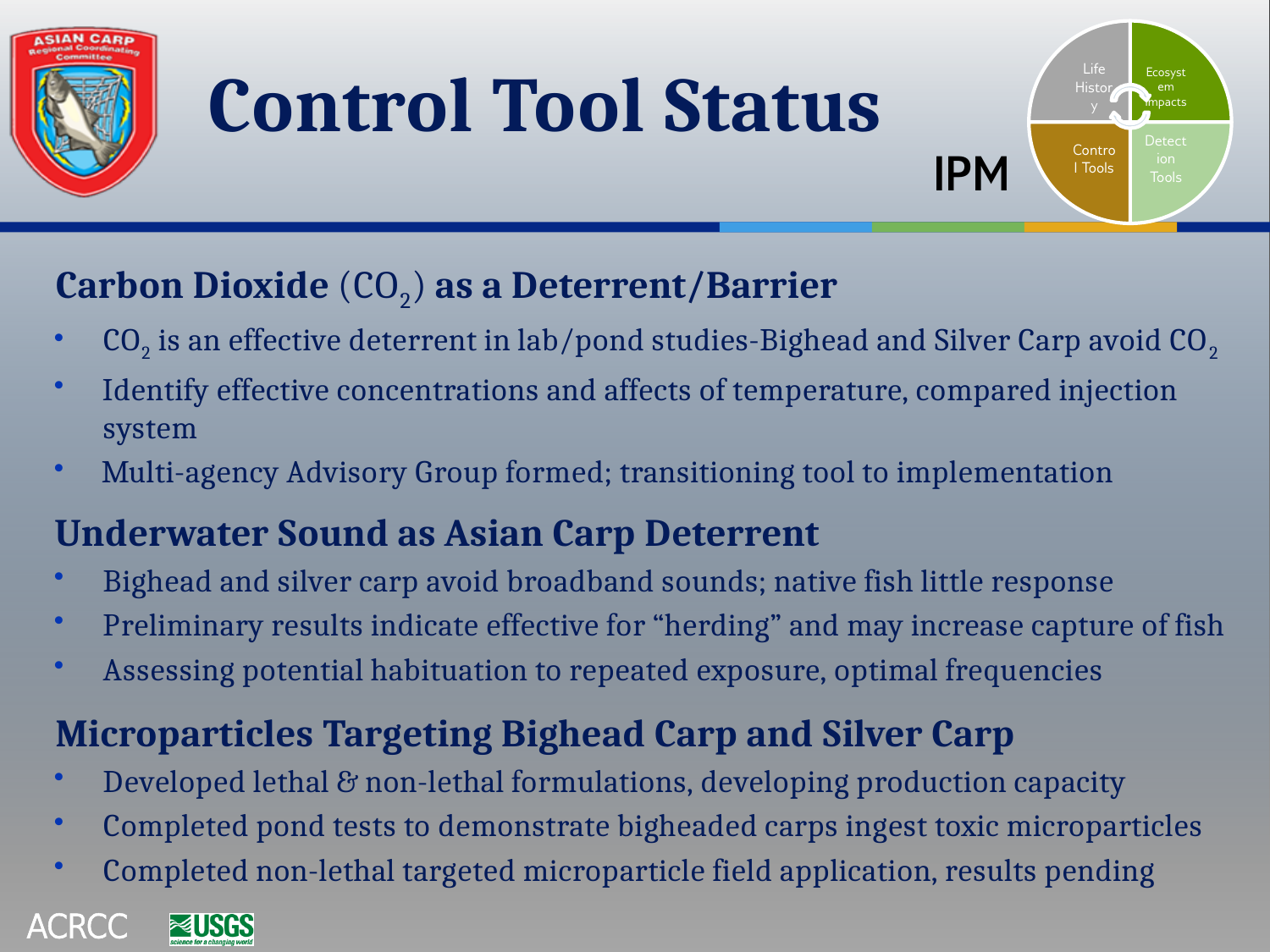

Life History
Ecosystem Impacts
Detection Tools
Control Tools
# Control Tool Status
IPM

Carbon Dioxide (CO2) as a Deterrent/Barrier
CO2 is an effective deterrent in lab/pond studies-Bighead and Silver Carp avoid CO2
Identify effective concentrations and affects of temperature, compared injection system
Multi-agency Advisory Group formed; transitioning tool to implementation

Underwater Sound as Asian Carp Deterrent
Bighead and silver carp avoid broadband sounds; native fish little response
Preliminary results indicate effective for “herding” and may increase capture of fish
Assessing potential habituation to repeated exposure, optimal frequencies
Microparticles Targeting Bighead Carp and Silver Carp
Developed lethal & non-lethal formulations, developing production capacity
Completed pond tests to demonstrate bigheaded carps ingest toxic microparticles
Completed non-lethal targeted microparticle field application, results pending